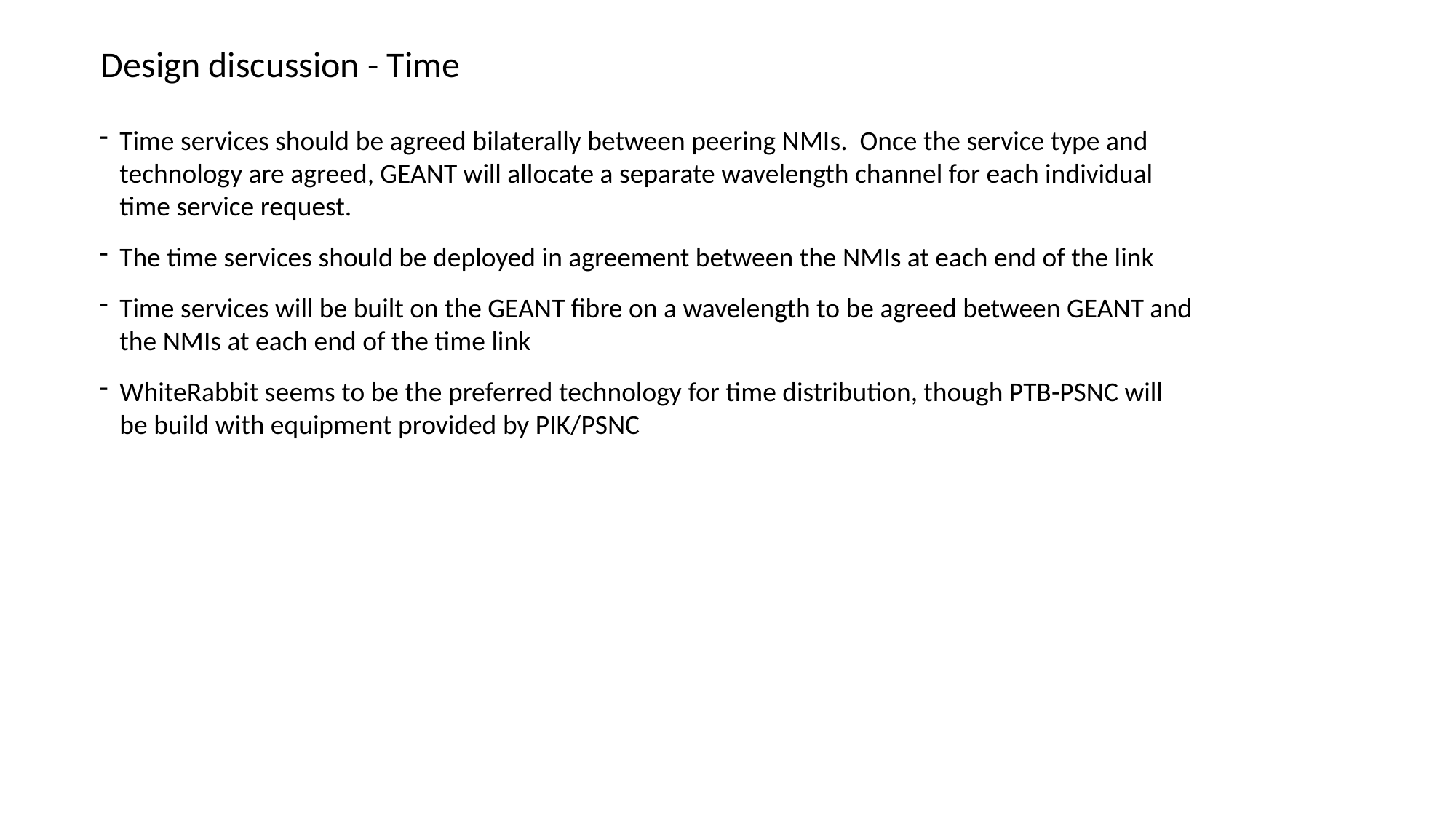

Design discussion - Time
Time services should be agreed bilaterally between peering NMIs.  Once the service type and technology are agreed, GEANT will allocate a separate wavelength channel for each individual time service request.
The time services should be deployed in agreement between the NMIs at each end of the link
Time services will be built on the GEANT fibre on a wavelength to be agreed between GEANT and the NMIs at each end of the time link
WhiteRabbit seems to be the preferred technology for time distribution, though PTB-PSNC will be build with equipment provided by PIK/PSNC